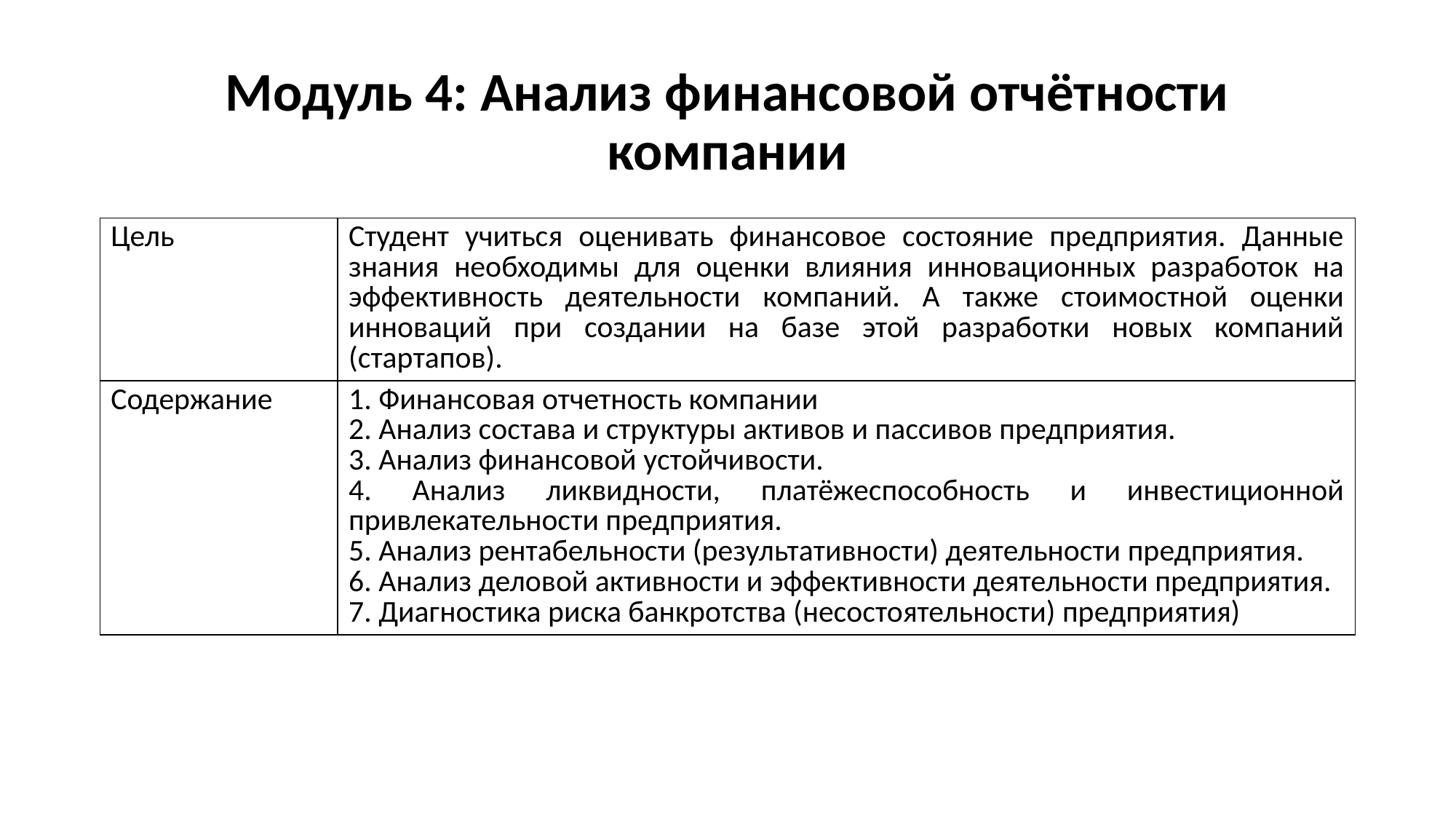

# Модуль 4: Анализ финансовой отчётности компании
| Цель | Студент учиться оценивать финансовое состояние предприятия. Данные знания необходимы для оценки влияния инновационных разработок на эффективность деятельности компаний. А также стоимостной оценки инноваций при создании на базе этой разработки новых компаний (стартапов). |
| --- | --- |
| Содержание | 1. Финансовая отчетность компании 2. Анализ состава и структуры активов и пассивов предприятия. 3. Анализ финансовой устойчивости. 4. Анализ ликвидности, платёжеспособность и инвестиционной привлекательности предприятия. 5. Анализ рентабельности (результативности) деятельности предприятия. 6. Анализ деловой активности и эффективности деятельности предприятия. 7. Диагностика риска банкротства (несостоятельности) предприятия) |